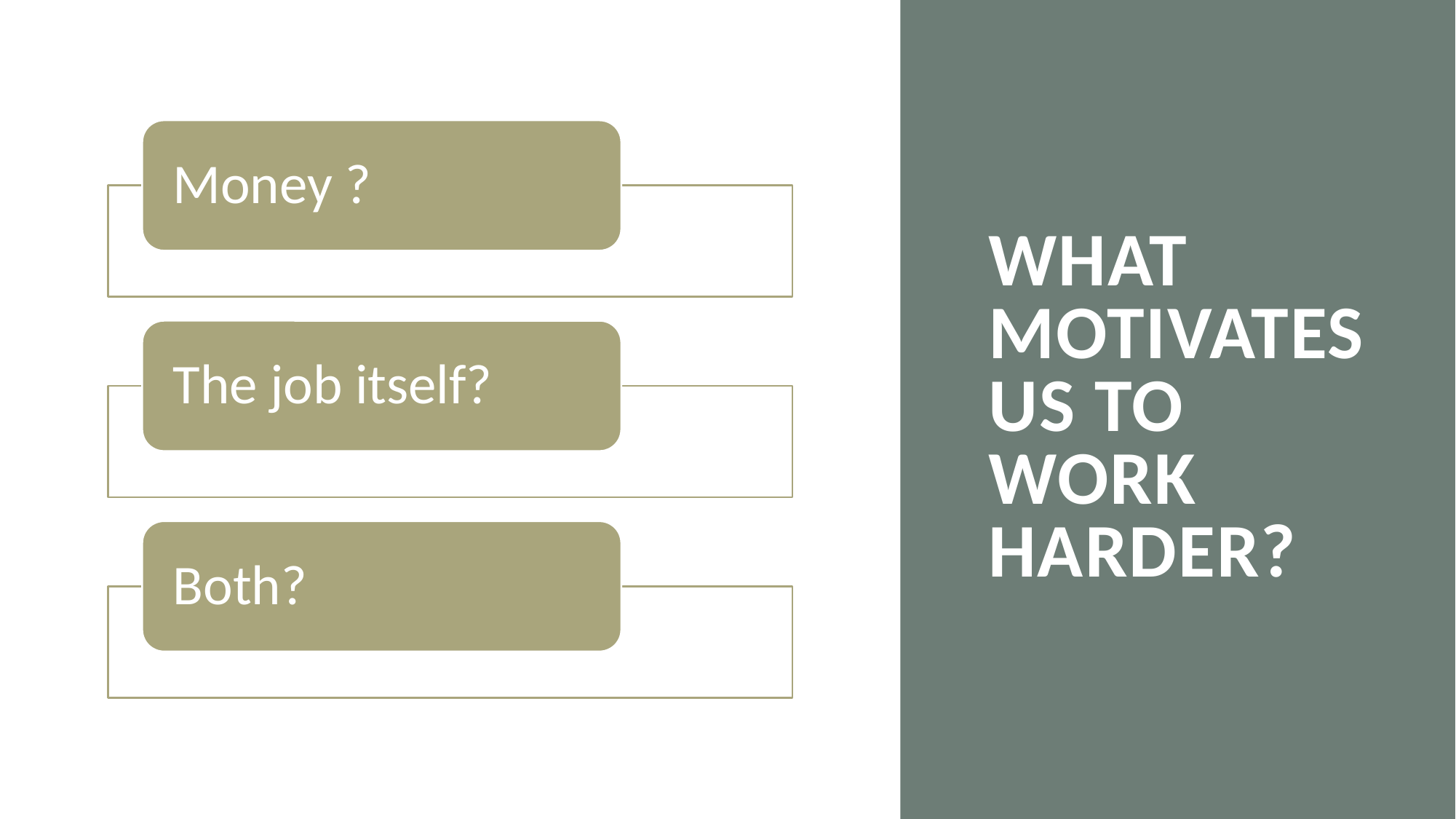

# What motivates us to work harder?
Money ?
The job itself?
Both?